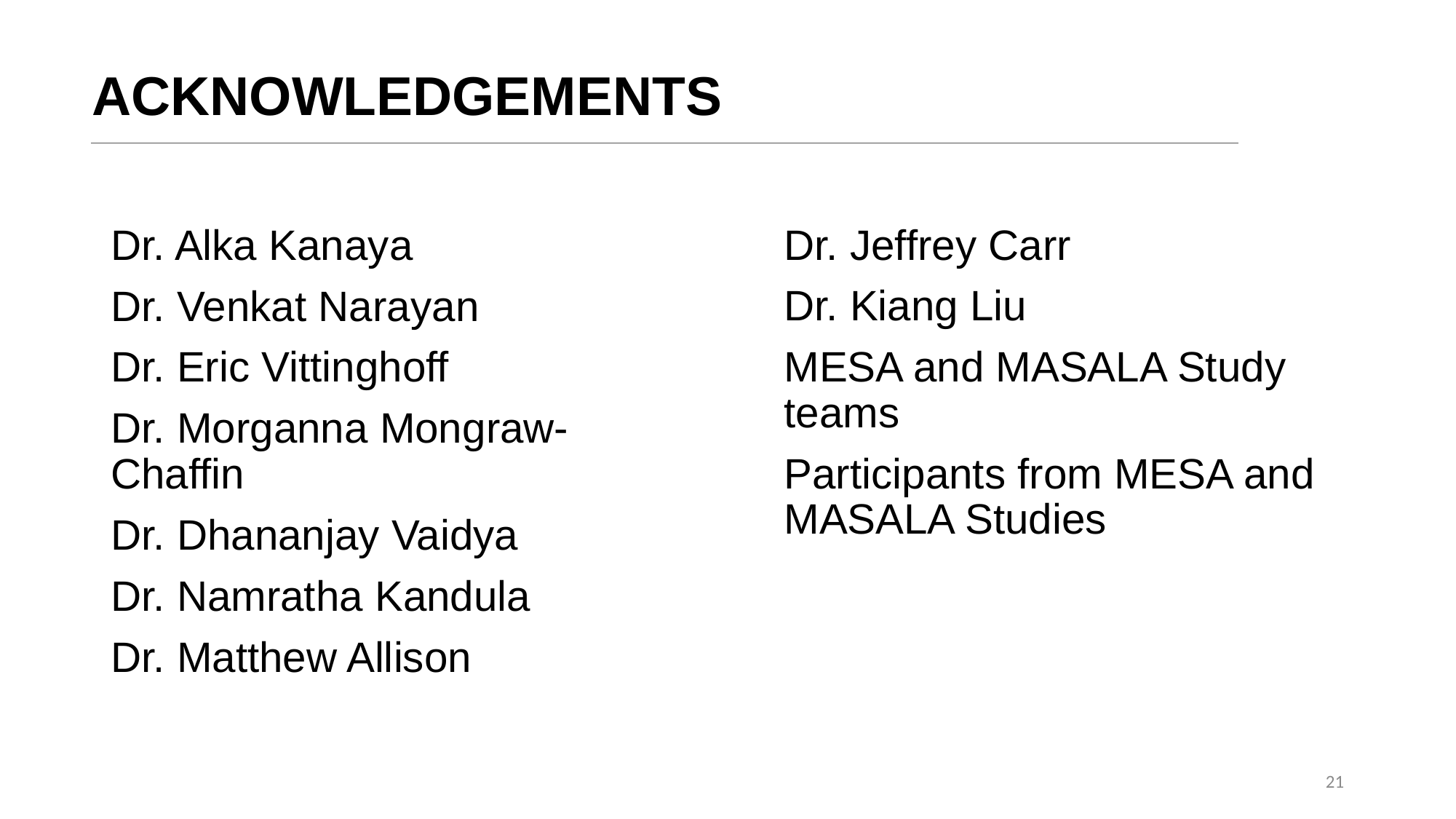

ACKNOWLEDGEMENTS
Dr. Alka Kanaya
Dr. Venkat Narayan
Dr. Eric Vittinghoff
Dr. Morganna Mongraw-Chaffin
Dr. Dhananjay Vaidya
Dr. Namratha Kandula
Dr. Matthew Allison
Dr. Jeffrey Carr
Dr. Kiang Liu
MESA and MASALA Study teams
Participants from MESA and MASALA Studies
21